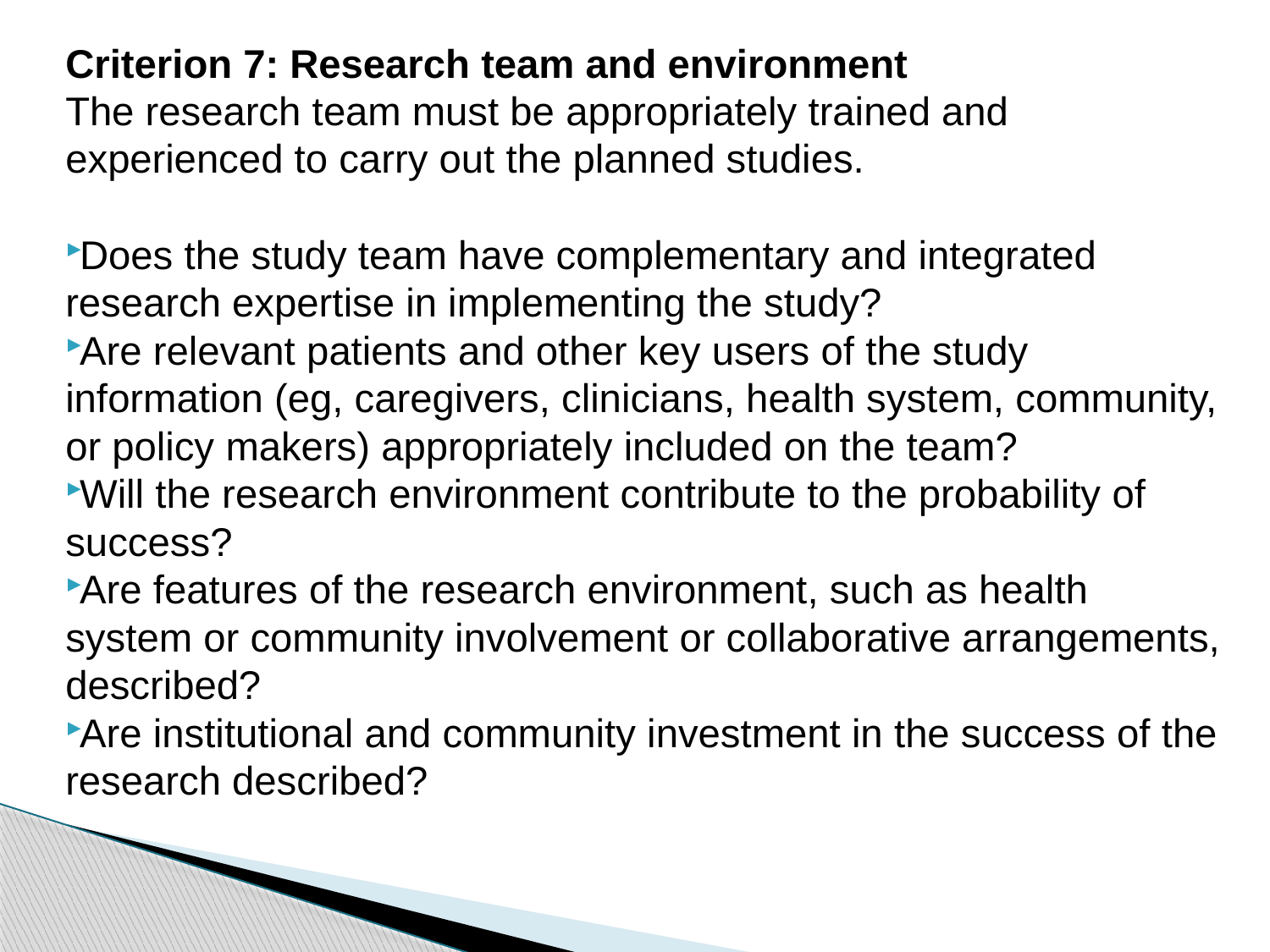

Criterion 7: Research team and environment
The research team must be appropriately trained and experienced to carry out the planned studies.
Does the study team have complementary and integrated research expertise in implementing the study?
Are relevant patients and other key users of the study information (eg, caregivers, clinicians, health system, community, or policy makers) appropriately included on the team?
Will the research environment contribute to the probability of success?
Are features of the research environment, such as health system or community involvement or collaborative arrangements, described?
Are institutional and community investment in the success of the research described?